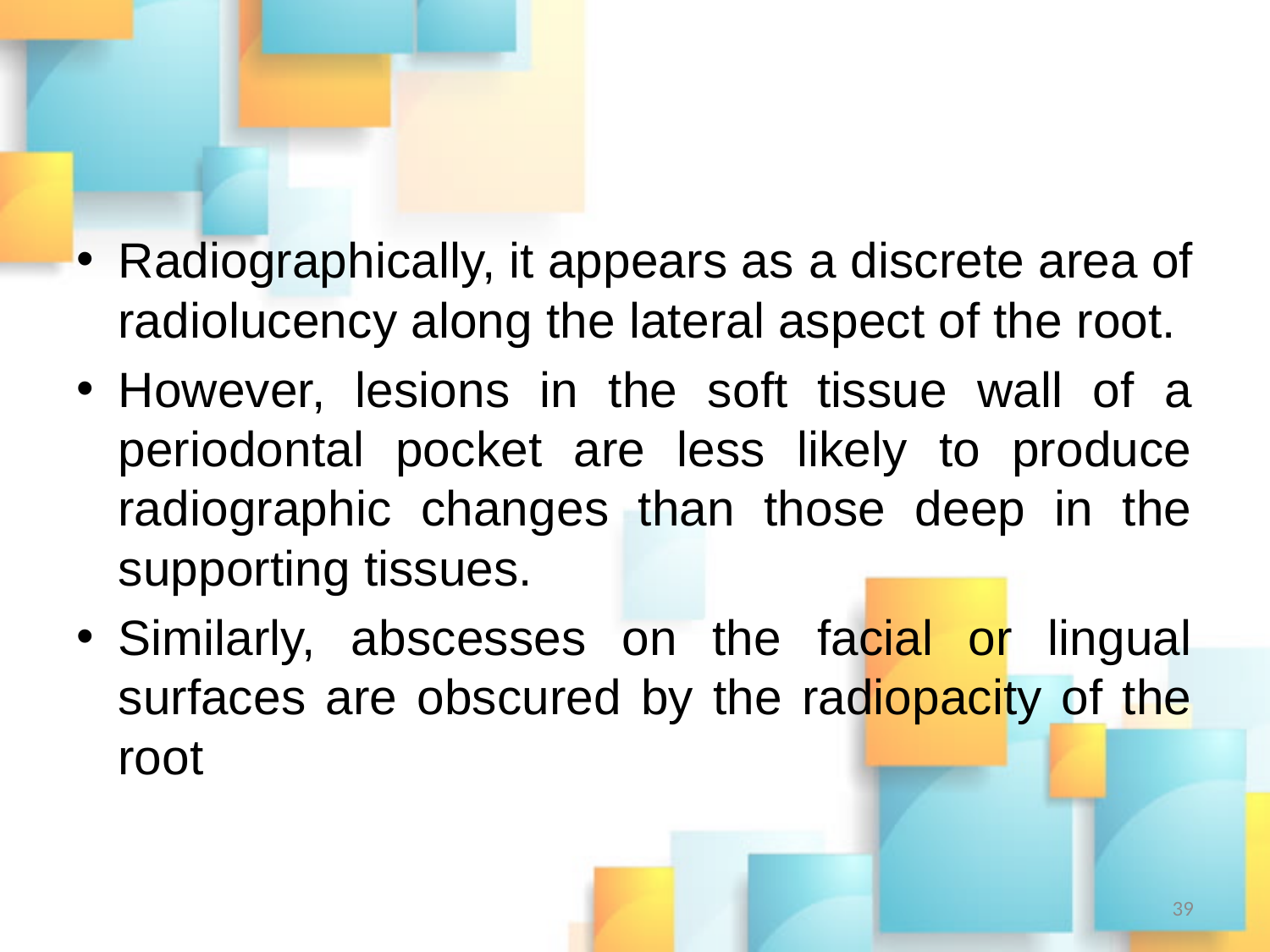

#
Radiographically, it appears as a discrete area of radiolucency along the lateral aspect of the root.
However, lesions in the soft tissue wall of a periodontal pocket are less likely to produce radiographic changes than those deep in the supporting tissues.
Similarly, abscesses on the facial or lingual surfaces are obscured by the radiopacity of the root
39